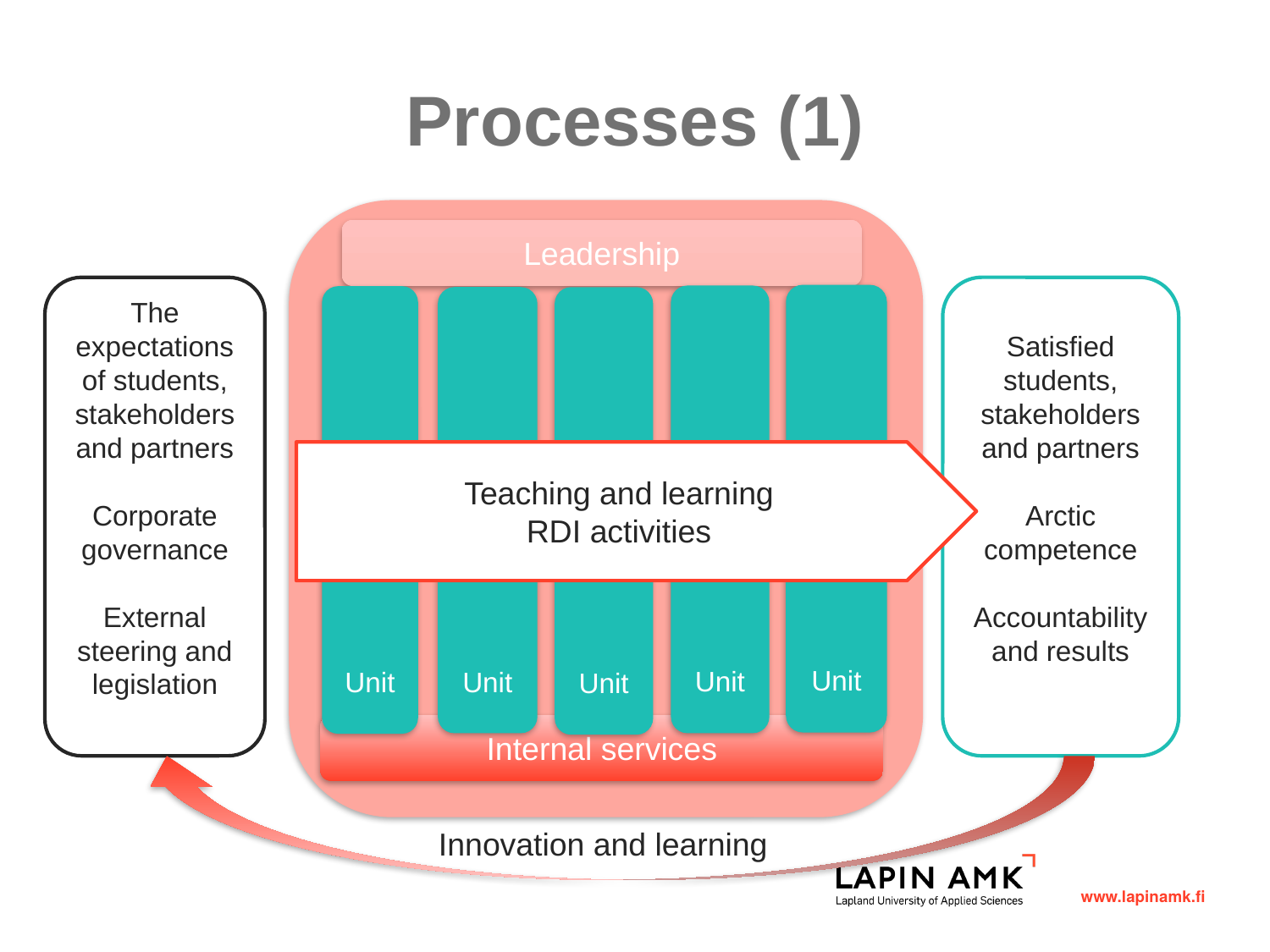

# Processes (1)

Leadership
The expectations of students, stakeholders and partners

Corporate governance

External steering and legislation

Satisfied students, stakeholders and partners

Arctic competence

Accountability and results

Unit

Unit

Unit

Unit

Unit
Teaching and learning
RDI activities
Internal services

Innovation and learning